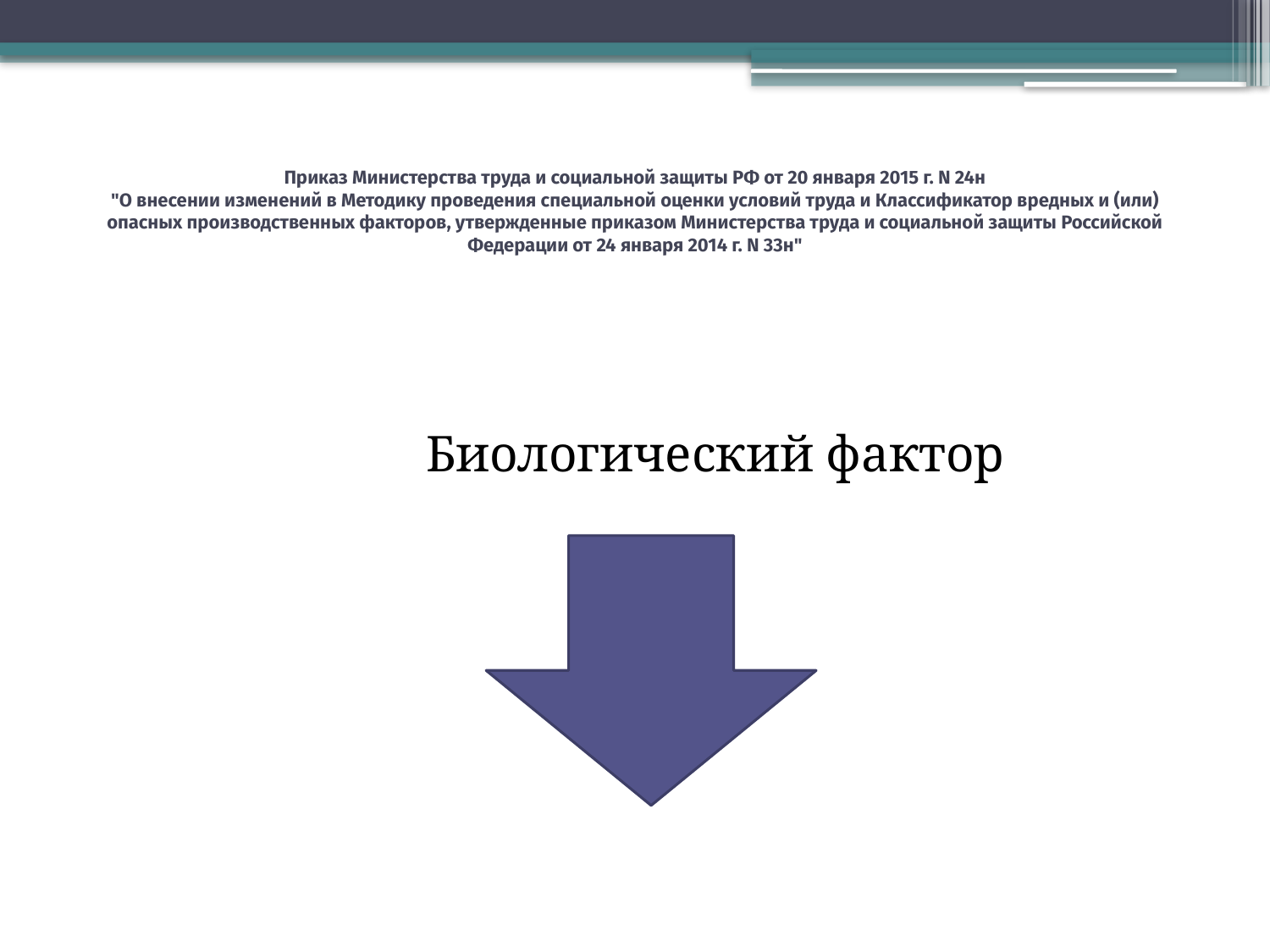

# Приказ Министерства труда и социальной защиты РФ от 20 января 2015 г. N 24н "О внесении изменений в Методику проведения специальной оценки условий труда и Классификатор вредных и (или) опасных производственных факторов, утвержденные приказом Министерства труда и социальной защиты Российской Федерации от 24 января 2014 г. N 33н"
			Биологический фактор